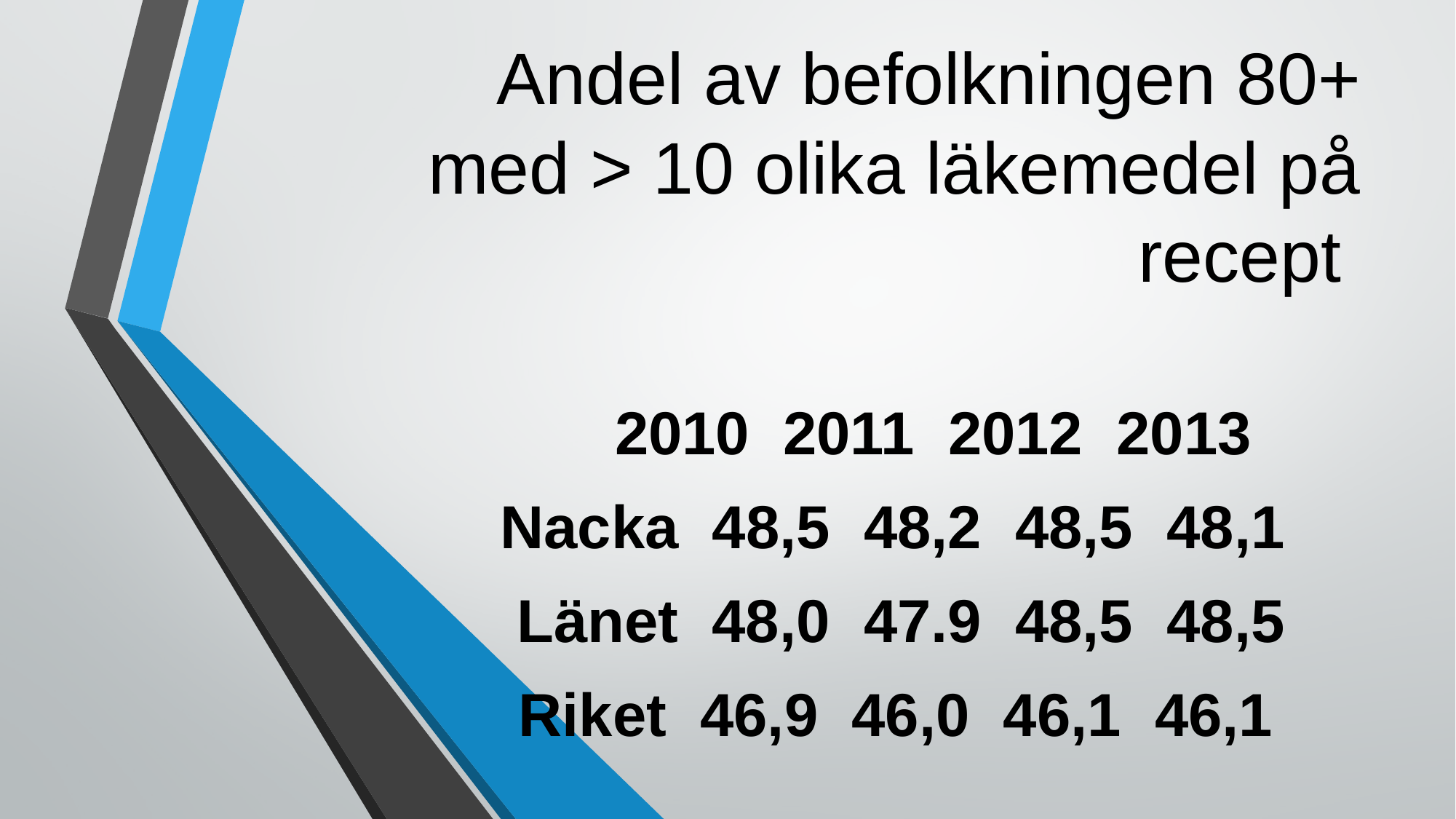

# Andel av befolkningen 80+ med > 10 olika läkemedel på recept
2010  2011  2012  2013
Nacka  48,5  48,2  48,5  48,1
Länet  48,0  47.9  48,5  48,5
Riket  46,9  46,0  46,1  46,1